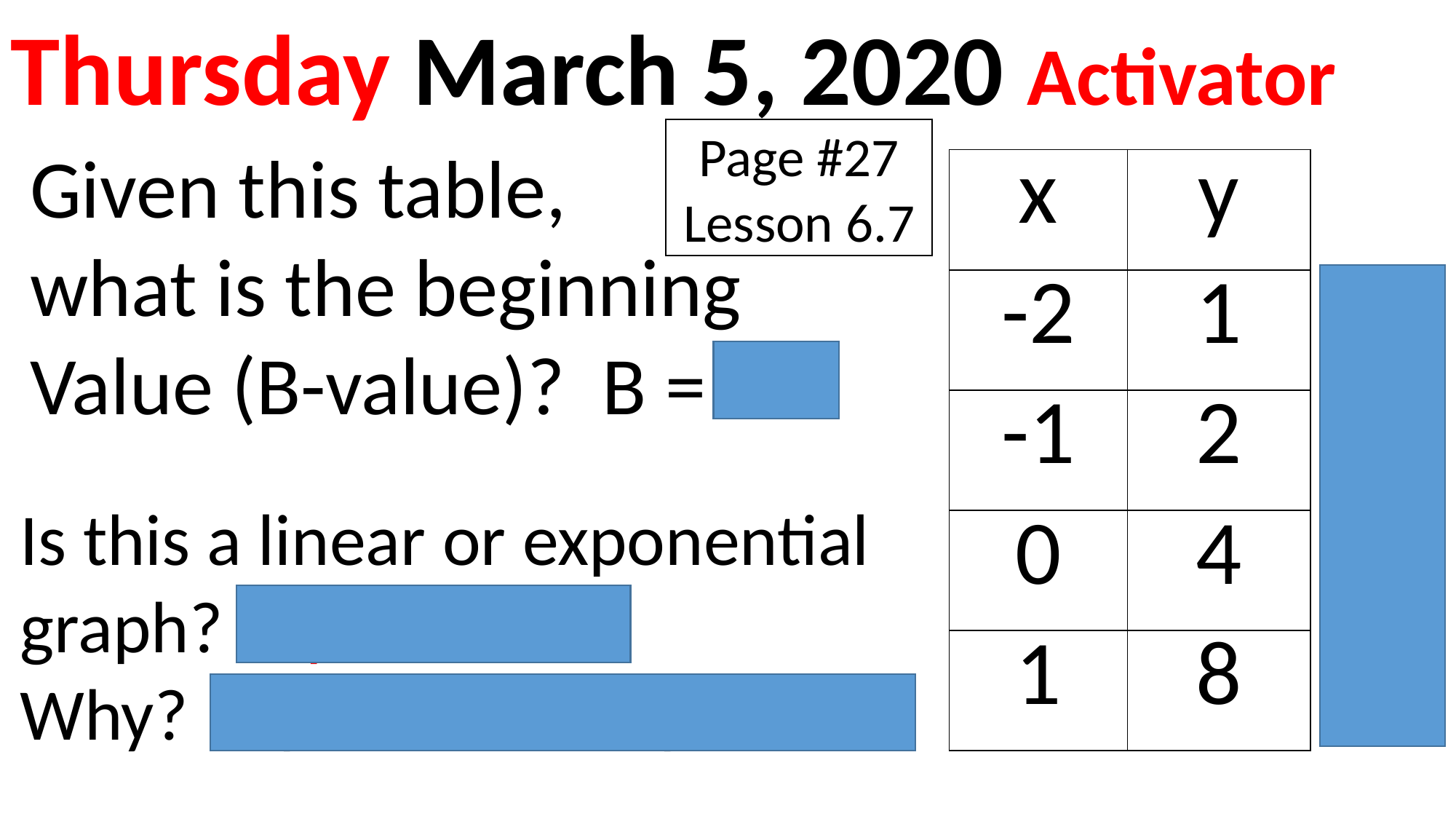

Thursday March 5, 2020 Activator
Page #27
Lesson 6.7
Given this table,
what is the beginning
Value (B-value)?  B = 4

| x | y |
| --- | --- |
| -2 | 1 |
| -1 | 2 |
| 0 | 4 |
| 1 | 8 |

(2)
(2)
(2)

Is this a linear or exponential graph? Exponential
Why? Repeated Multiplication